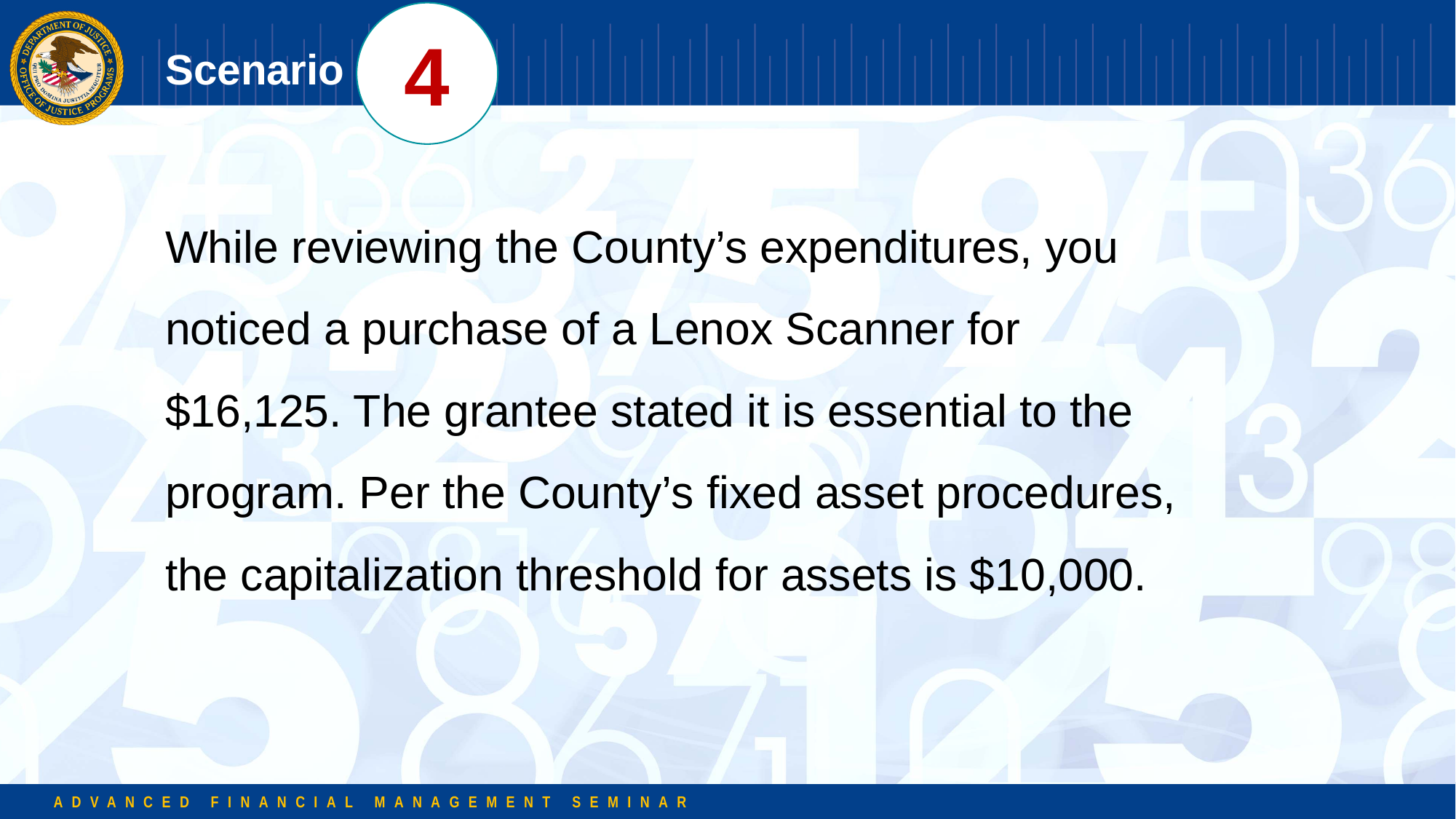

4
# Scenario
While reviewing the County’s expenditures, you noticed a purchase of a Lenox Scanner for $16,125. The grantee stated it is essential to the program. Per the County’s fixed asset procedures, the capitalization threshold for assets is $10,000.